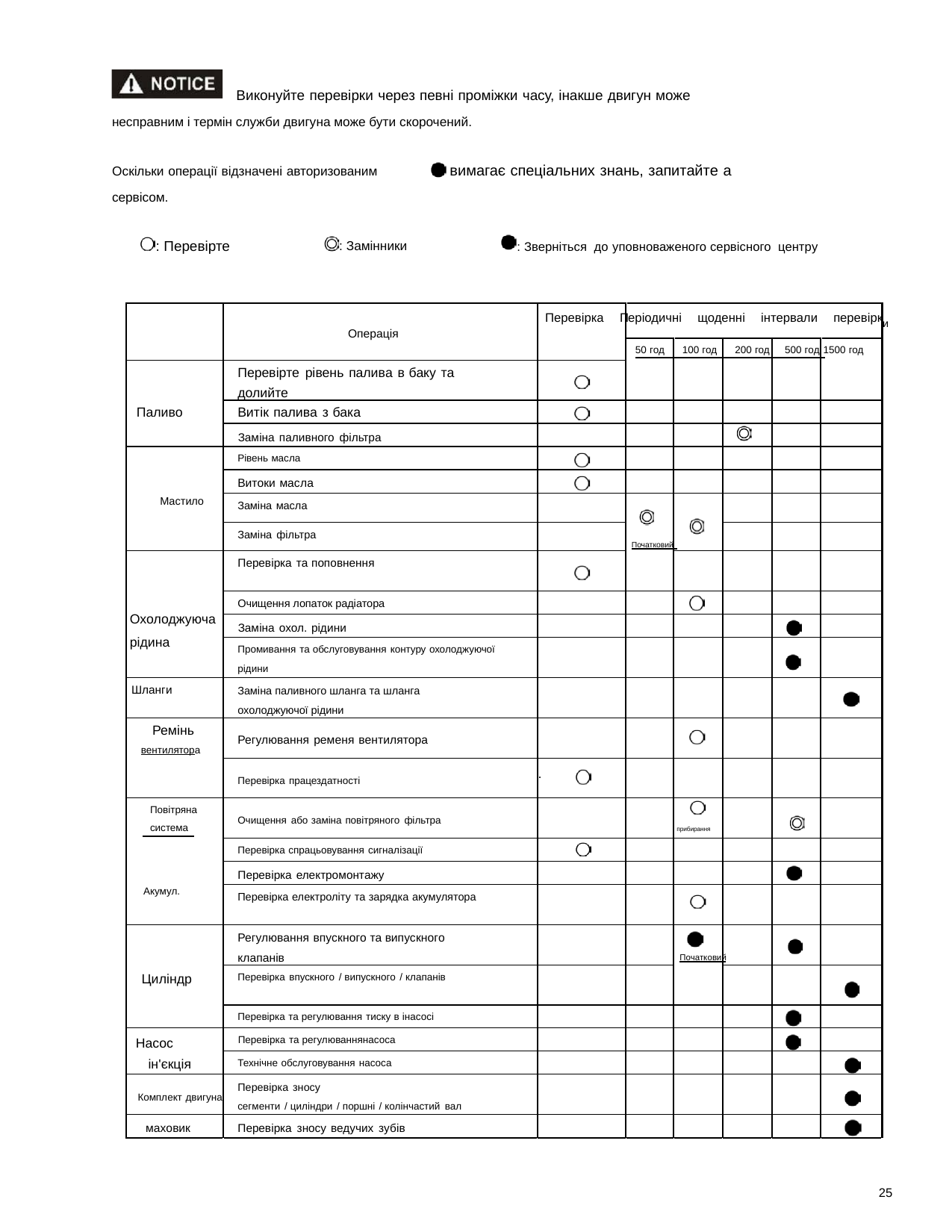

Виконуйте перевірки через певні проміжки часу, інакше двигун може
несправним і термін служби двигуна може бути скорочений.
вимагає спеціальних знань, запитайте a

Оскільки операції відзначені авторизованим
сервісом.

: Перевірте
: Замінники
: Зверніться до уповноваженого сервісного центру

Операція
Перевірка    П
еріодичні    щоденні    інтервали    перевірк
и

50 год

100 год

200 год

500 год

1500 год

Паливо

Перевірте рівень палива в баку та долийте

Витік палива з бака

Заміна паливного фільтра

Мастило

Рівень масла

Витоки масла

Заміна масла

Заміна фільтра

Початковий

Охолоджуюча
рідина

Перевірка та поповнення

Очищення лопаток радіатора

Заміна охол. рідини

Промивання та обслуговування контуру охолоджуючої
рідини

Шланги

Заміна паливного шланга та шланга охолоджуючої рідини

Ремінь
вентилятора

Регулювання ременя вентилятора

Перевірка працездатності

.

Повітряна
система
Акумул.

Очищення або заміна повітряного фільтра

прибирання

Перевірка спрацьовування сигналізації

Перевірка електромонтажу

Перевірка електроліту та зарядка акумулятора

Циліндр

Регулювання впускного та випускного клапанів

Початковий

Перевірка впускного / випускного / клапанів

Перевірка та регулювання тиску в інасосі

Насос
ін'єкція

Перевірка та регулюваннянасоса

Технічне обслуговування насоса

Комплект двигуна

Перевірка зносу
сегменти / циліндри / поршні / колінчастий вал

маховик

Перевірка зносу ведучих зубів

25